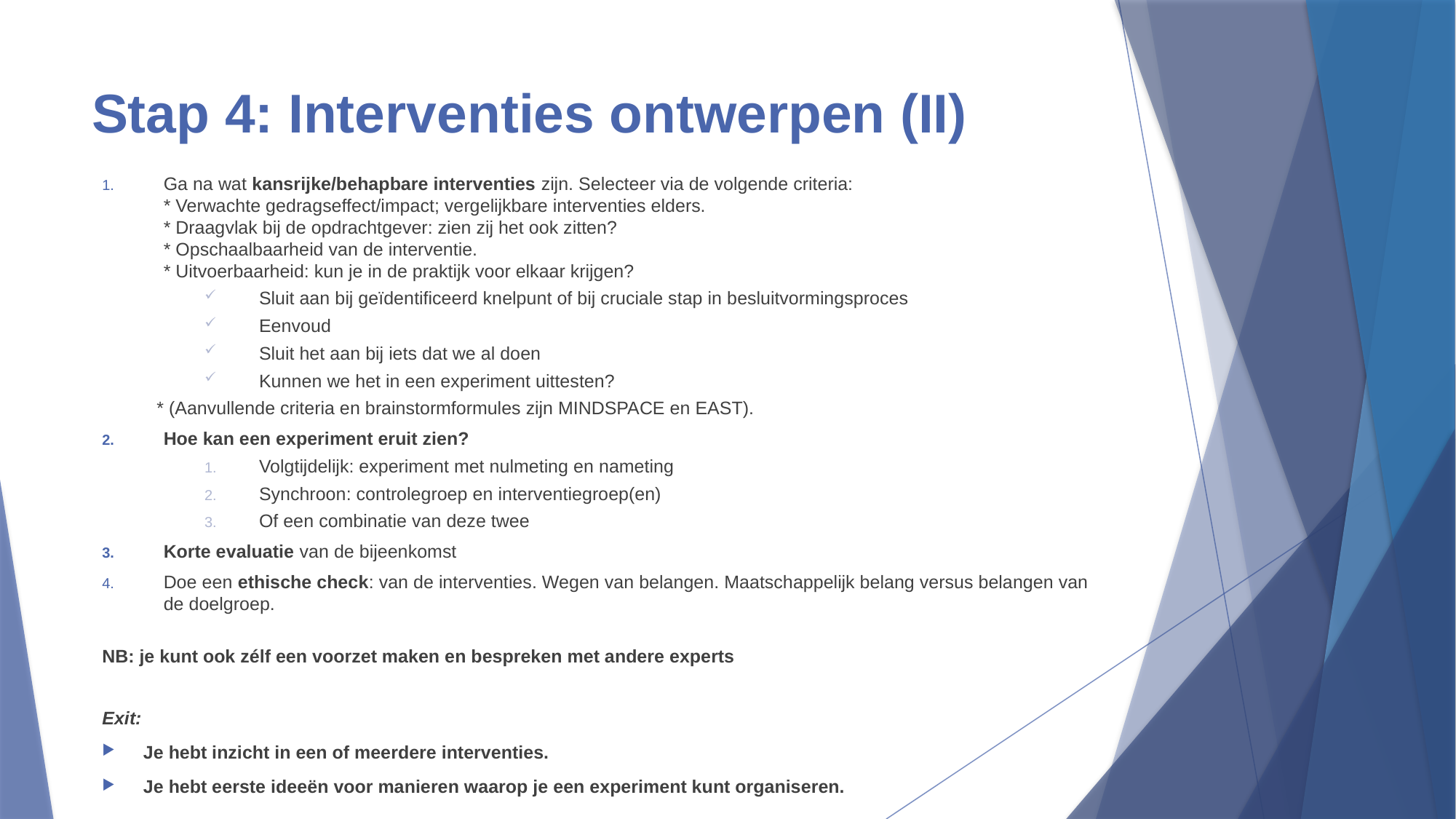

# Stap 4: Interventies ontwerpen (II)
Ga na wat kansrijke/behapbare interventies zijn. Selecteer via de volgende criteria:
* Verwachte gedragseffect/impact; vergelijkbare interventies elders.
* Draagvlak bij de opdrachtgever: zien zij het ook zitten?
* Opschaalbaarheid van de interventie.
* Uitvoerbaarheid: kun je in de praktijk voor elkaar krijgen?
Sluit aan bij geïdentificeerd knelpunt of bij cruciale stap in besluitvormingsproces
Eenvoud
Sluit het aan bij iets dat we al doen
Kunnen we het in een experiment uittesten?
* (Aanvullende criteria en brainstormformules zijn MINDSPACE en EAST).
Hoe kan een experiment eruit zien?
Volgtijdelijk: experiment met nulmeting en nameting
Synchroon: controlegroep en interventiegroep(en)
Of een combinatie van deze twee
Korte evaluatie van de bijeenkomst
Doe een ethische check: van de interventies. Wegen van belangen. Maatschappelijk belang versus belangen van de doelgroep.
NB: je kunt ook zélf een voorzet maken en bespreken met andere experts

Exit:
Je hebt inzicht in een of meerdere interventies.
Je hebt eerste ideeën voor manieren waarop je een experiment kunt organiseren.